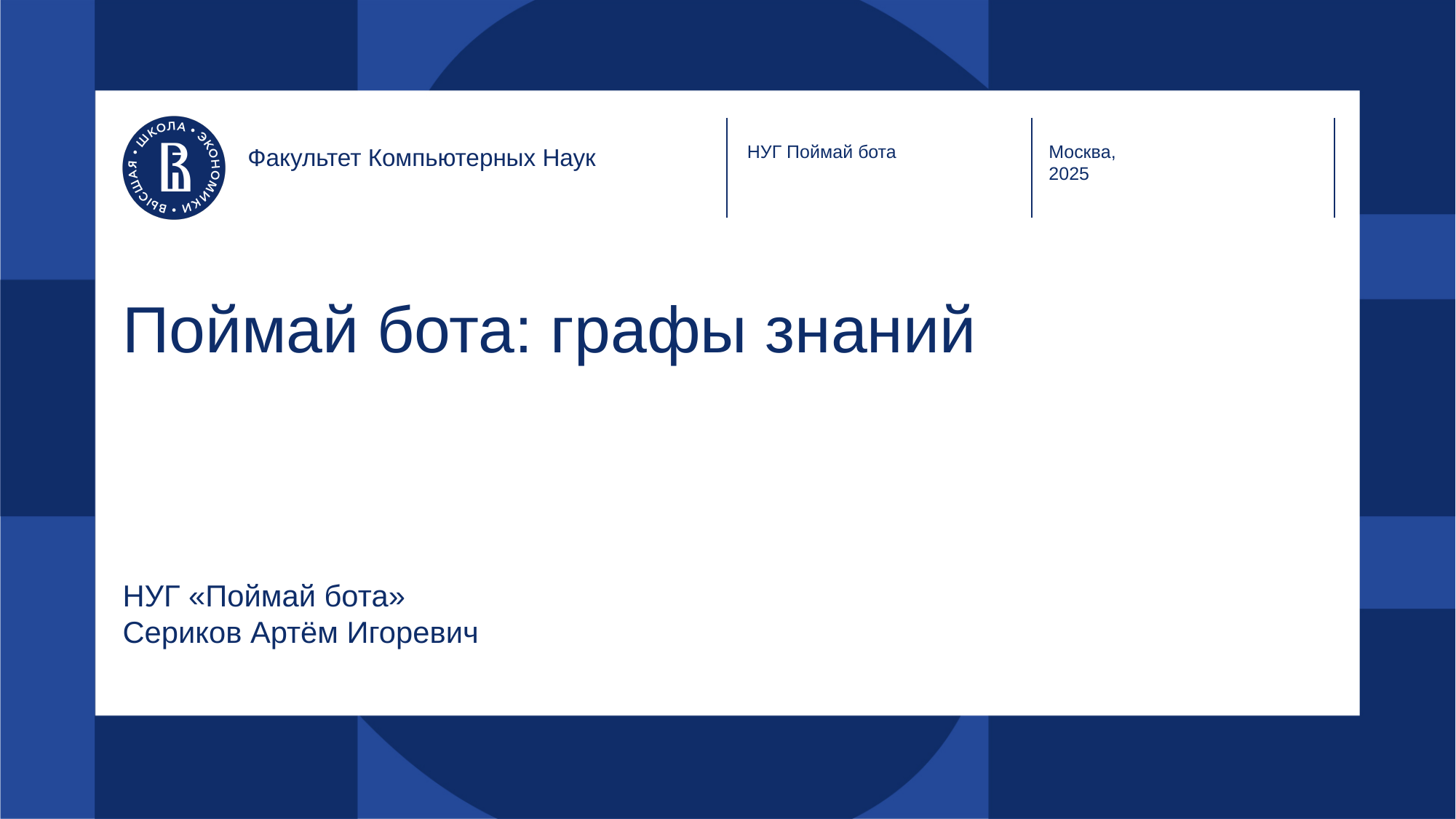

НУГ Поймай бота
Москва,
2025
Факультет Компьютерных Наук

# Поймай бота: графы знаний
НУГ «Поймай бота»
Сериков Артём Игоревич